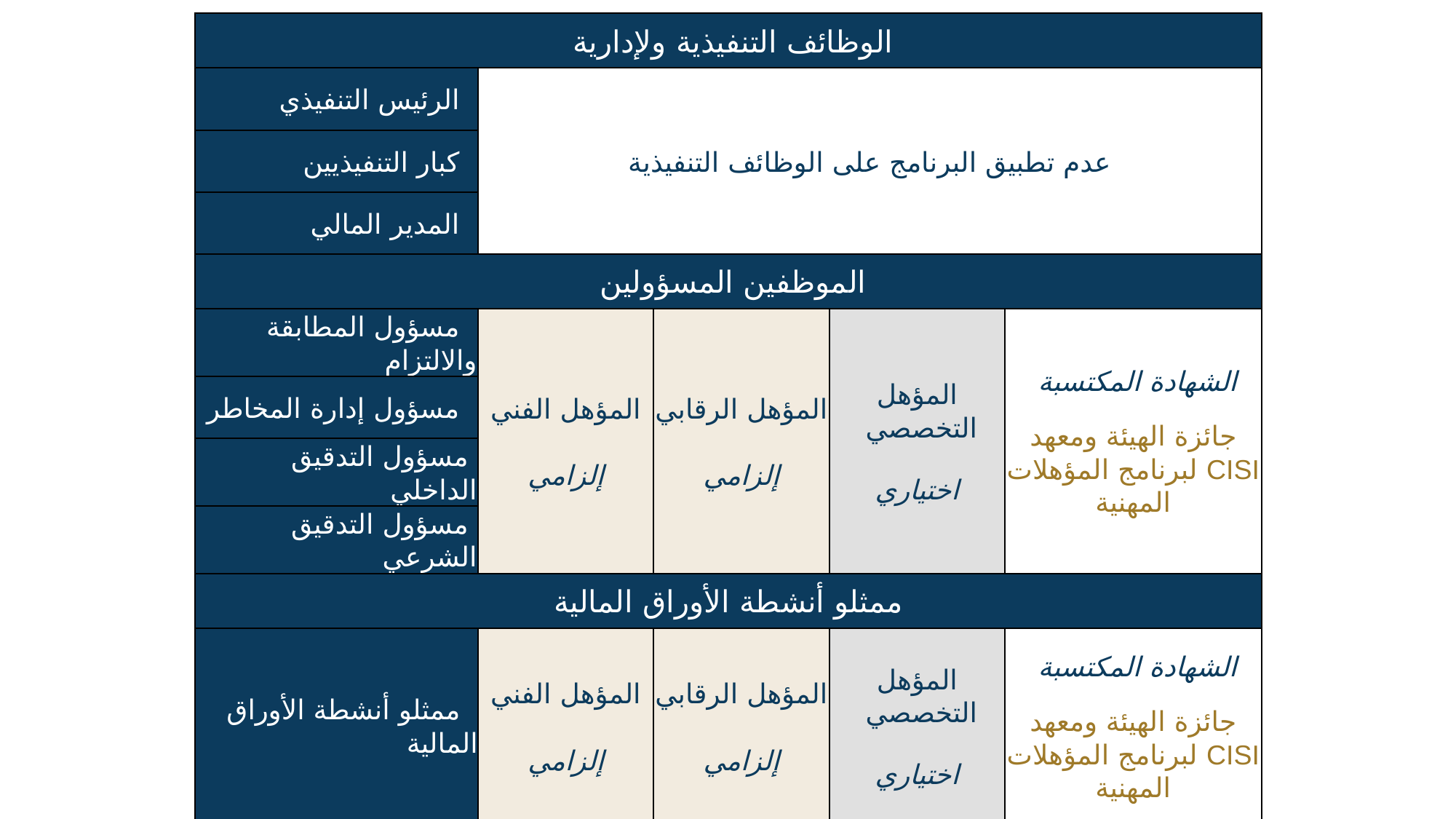

| الوظائف التنفيذية ولإدارية |  |  |  |  |
| --- | --- | --- | --- | --- |
| الرئيس التنفيذي | عدم تطبيق البرنامج على الوظائف التنفيذية |  |  |  |
| كبار التنفيذيين |  |  |  |  |
| المدير المالي |  |  |  |  |
| الموظفين المسؤولين |  |  |  |  |
| مسؤول المطابقة والالتزام | المؤهل الفني إلزامي | المؤهل الرقابي إلزامي | المؤهل التخصصي اختياري | الشهادة المكتسبة جائزة الهيئة ومعهد CISI لبرنامج المؤهلات المهنية |
| مسؤول إدارة المخاطر |  |  |  |  |
| مسؤول التدقيق الداخلي |  |  |  |  |
| مسؤول التدقيق الشرعي |  |  |  |  |
| ممثلو أنشطة الأوراق المالية |  |  |  |  |
| ممثلو أنشطة الأوراق المالية | المؤهل الفني إلزامي | المؤهل الرقابي إلزامي | المؤهل التخصصي اختياري | الشهادة المكتسبة جائزة الهيئة ومعهد CISI لبرنامج المؤهلات المهنية |